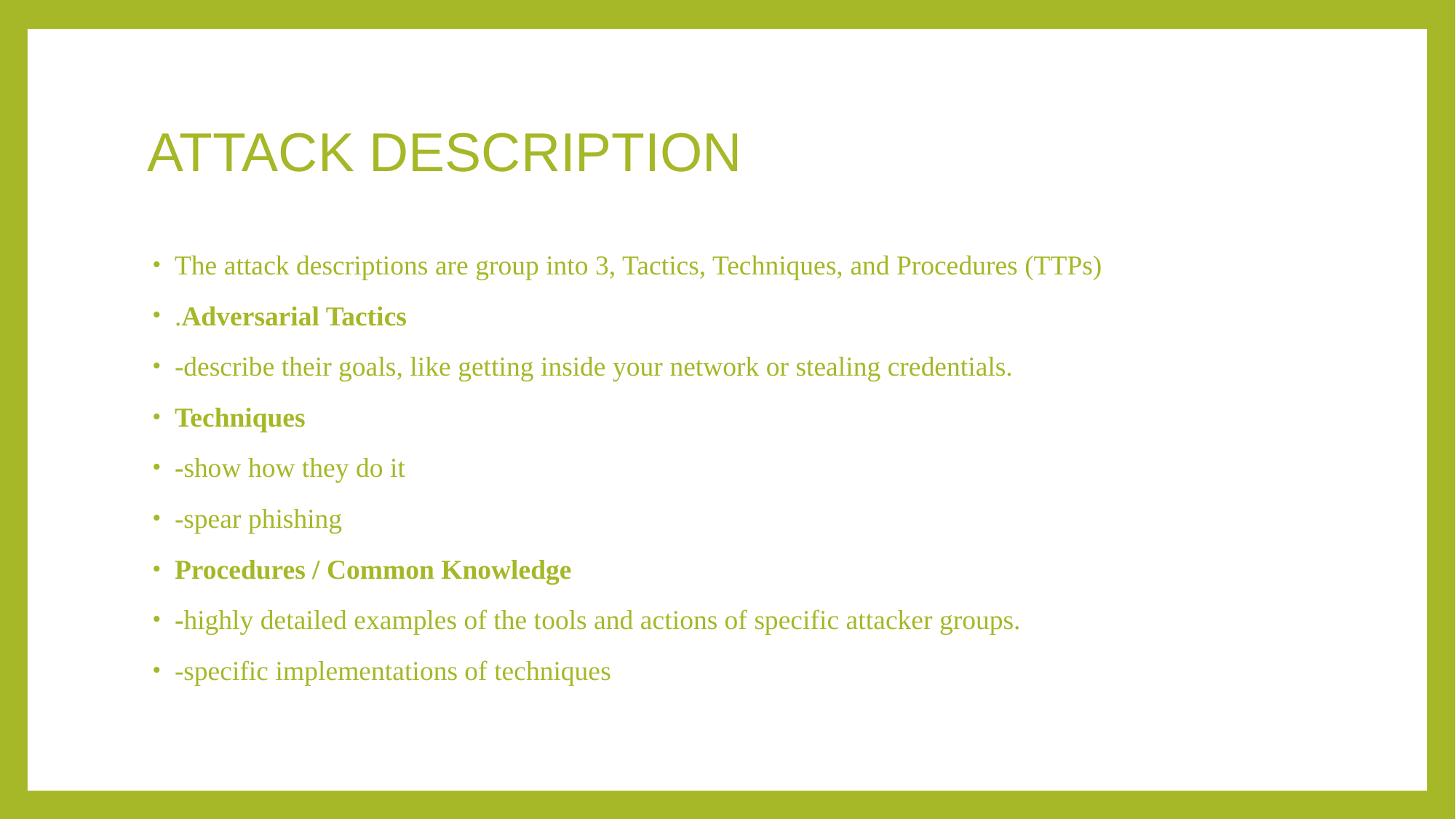

# ATTACK DESCRIPTION
The attack descriptions are group into 3, Tactics, Techniques, and Procedures (TTPs)
.Adversarial Tactics
-describe their goals, like getting inside your network or stealing credentials.
Techniques
-show how they do it
-spear phishing
Procedures / Common Knowledge
-highly detailed examples of the tools and actions of specific attacker groups.
-specific implementations of techniques